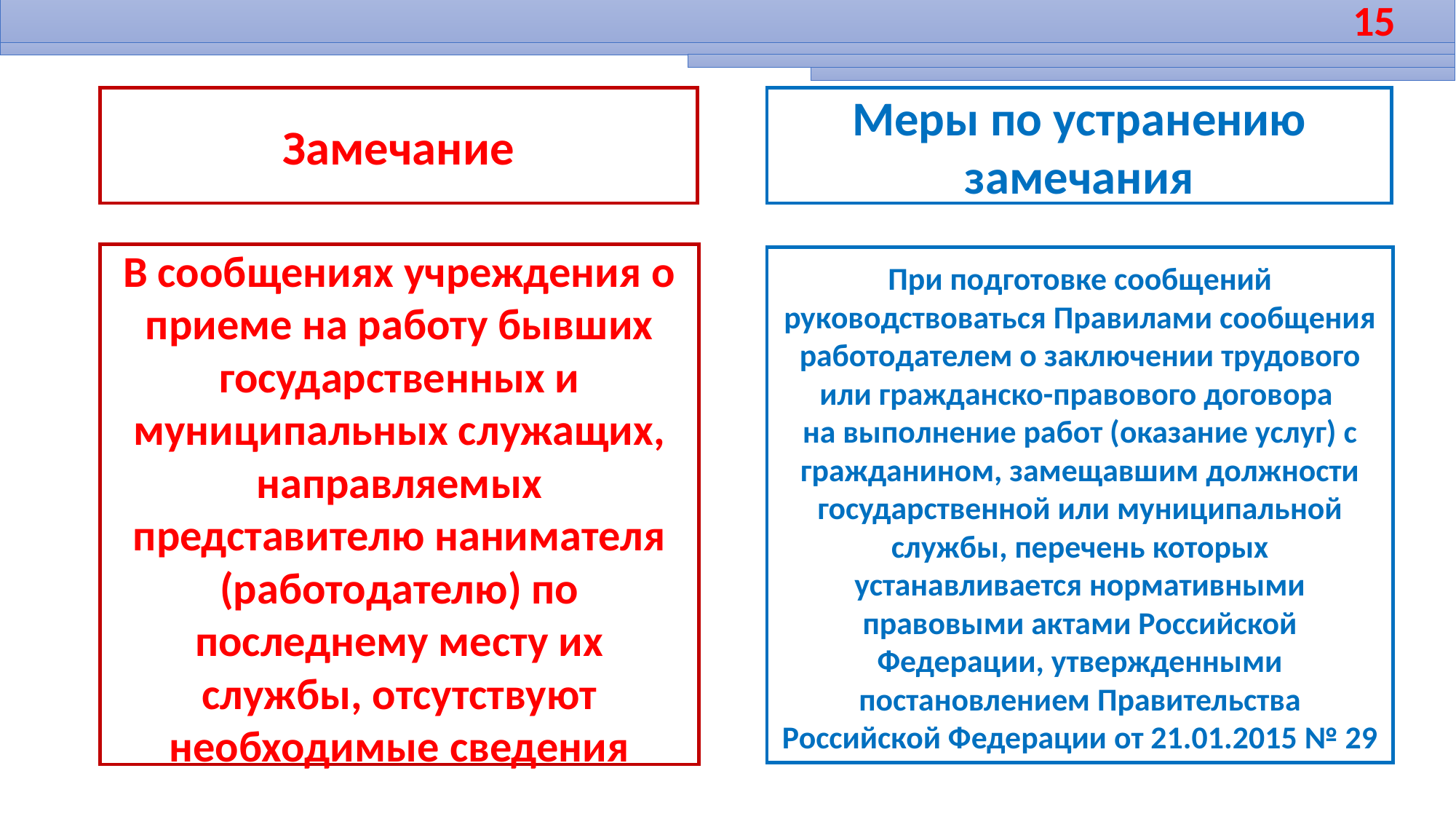

15

Замечание
Меры по устранению замечания

В сообщениях учреждения о приеме на работу бывших государственных и муниципальных служащих, направляемых представителю нанимателя (работодателю) по последнему месту их службы, отсутствуют необходимые сведения

При подготовке сообщений руководствоваться Правилами сообщения работодателем о заключении трудового или гражданско-правового договора
на выполнение работ (оказание услуг) с гражданином, замещавшим должности государственной или муниципальной службы, перечень которых устанавливается нормативными правовыми актами Российской Федерации, утвержденными постановлением Правительства Российской Федерации от 21.01.2015 № 29